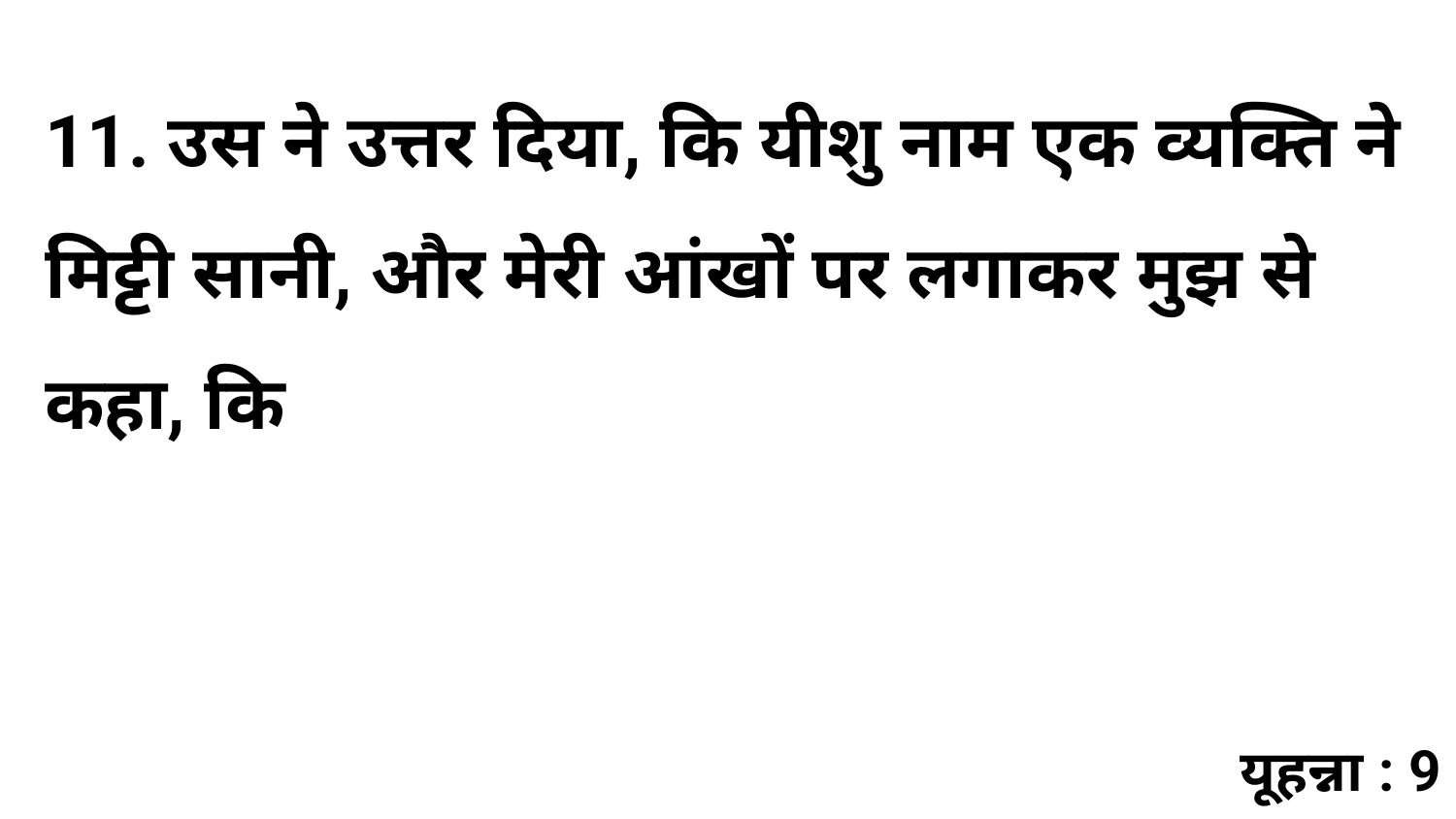

11. उस ने उत्तर दिया, कि यीशु नाम एक व्यक्ति ने मिट्टी सानी, और मेरी आंखों पर लगाकर मुझ से कहा, कि
यूहन्ना : 9